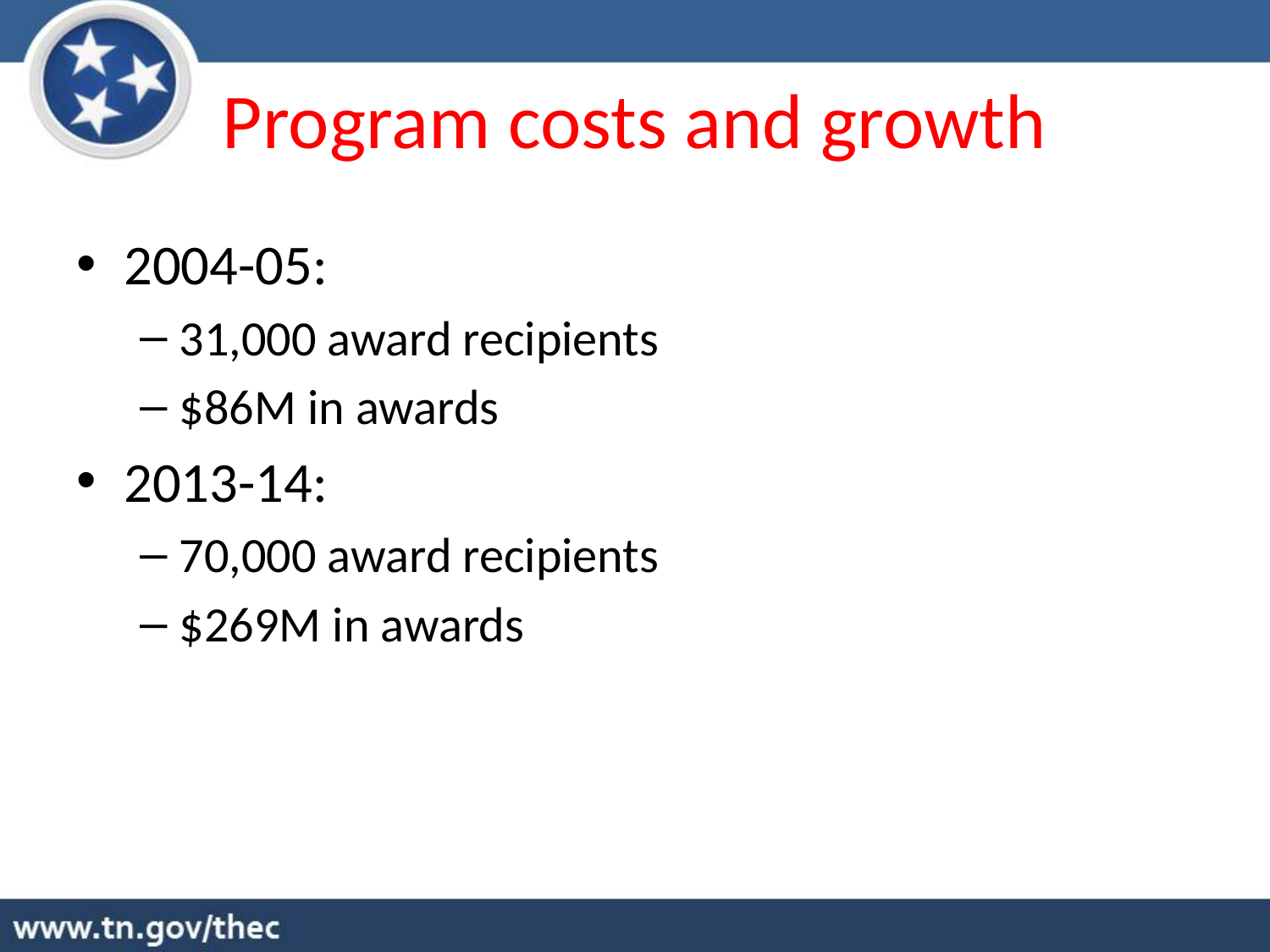

# Program costs and growth
2004-05:
31,000 award recipients
$86M in awards
2013-14:
70,000 award recipients
$269M in awards